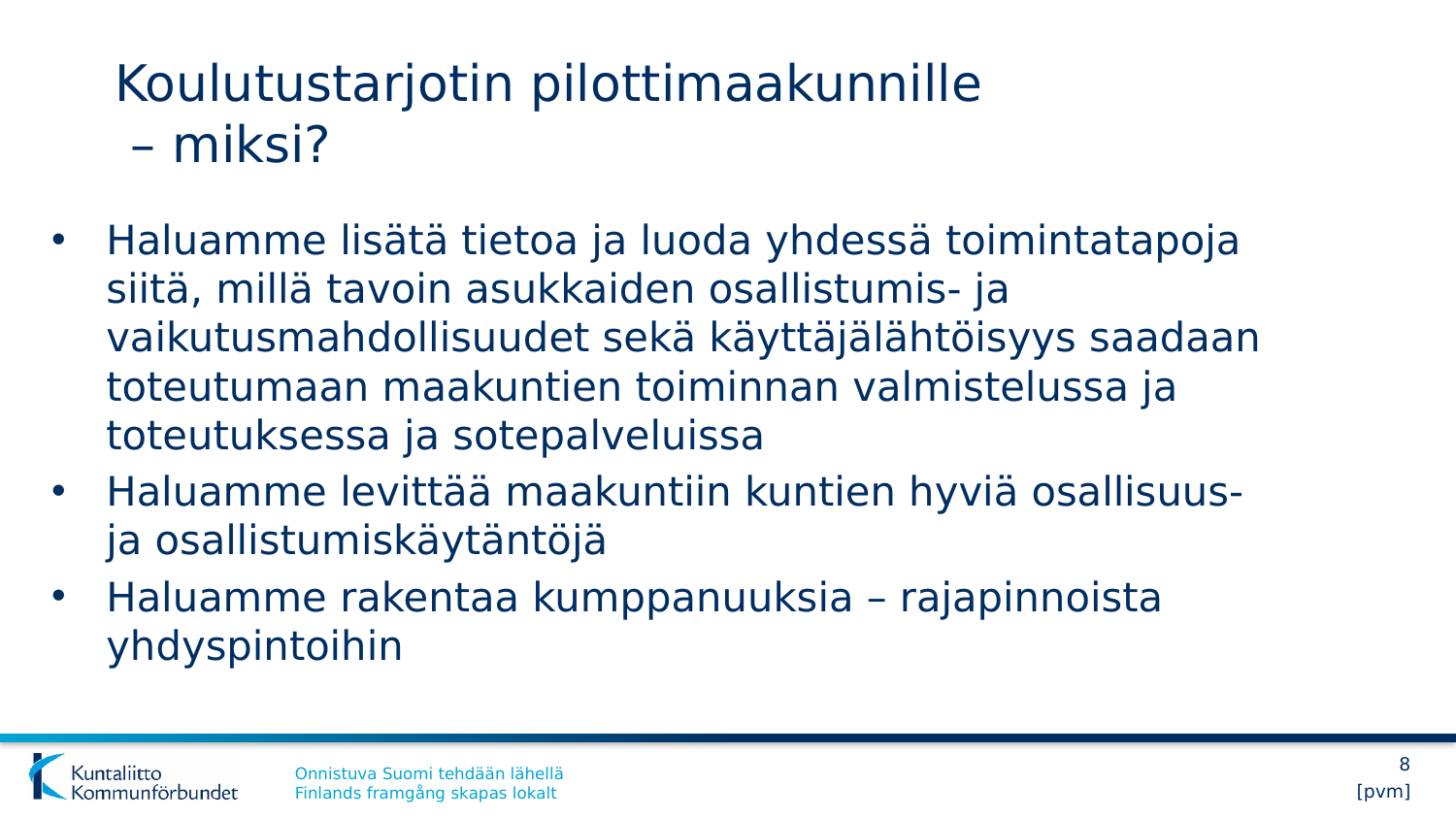

# Koulutustarjotin pilottimaakunnille – miksi?
Haluamme lisätä tietoa ja luoda yhdessä toimintatapoja siitä, millä tavoin asukkaiden osallistumis- ja vaikutusmahdollisuudet sekä käyttäjälähtöisyys saadaan toteutumaan maakuntien toiminnan valmistelussa ja toteutuksessa ja sotepalveluissa
Haluamme levittää maakuntiin kuntien hyviä osallisuus- ja osallistumiskäytäntöjä
Haluamme rakentaa kumppanuuksia – rajapinnoista yhdyspintoihin
8
[pvm]